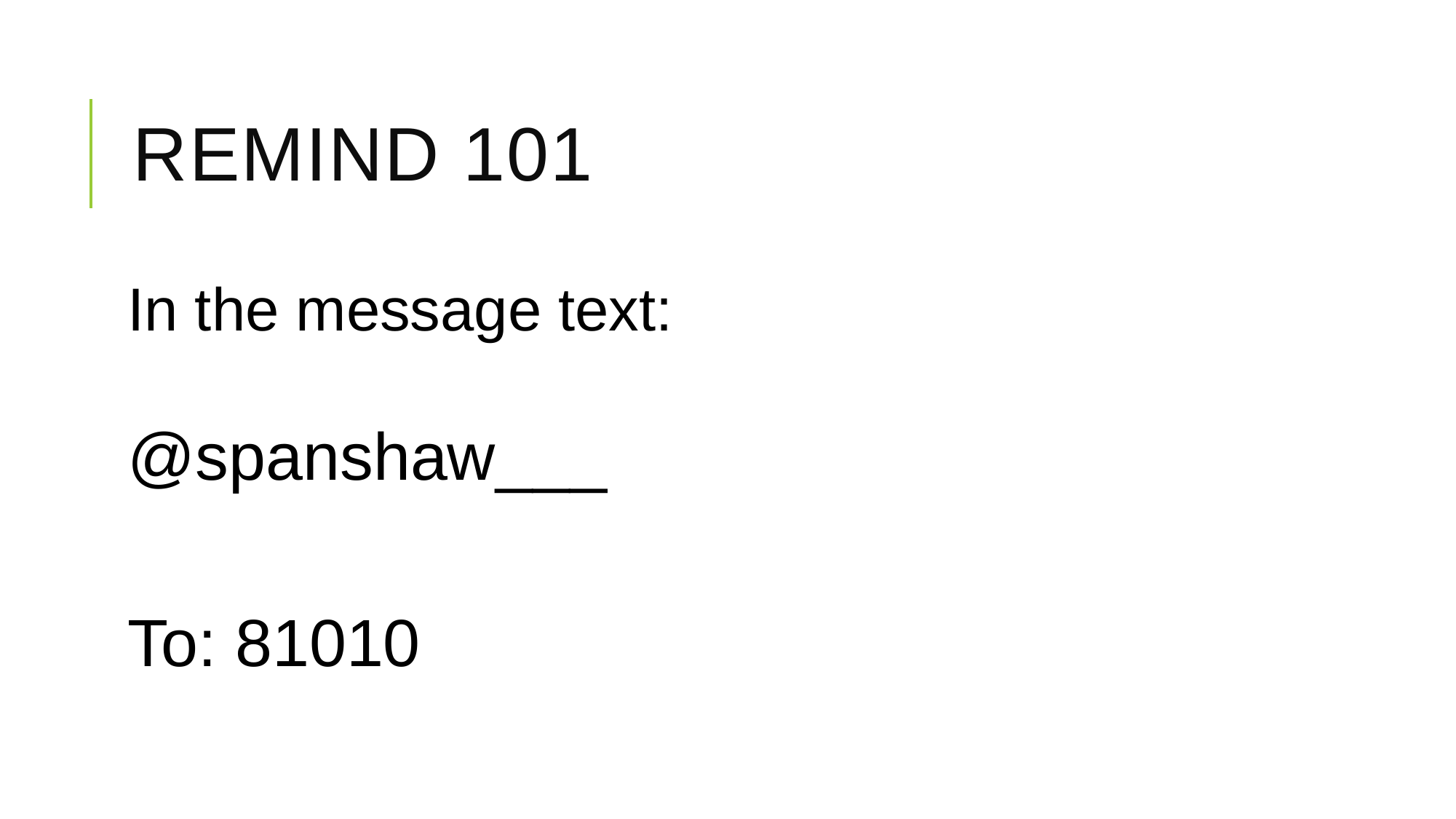

# Remind 101
In the message text:

@spanshaw___

To: 81010